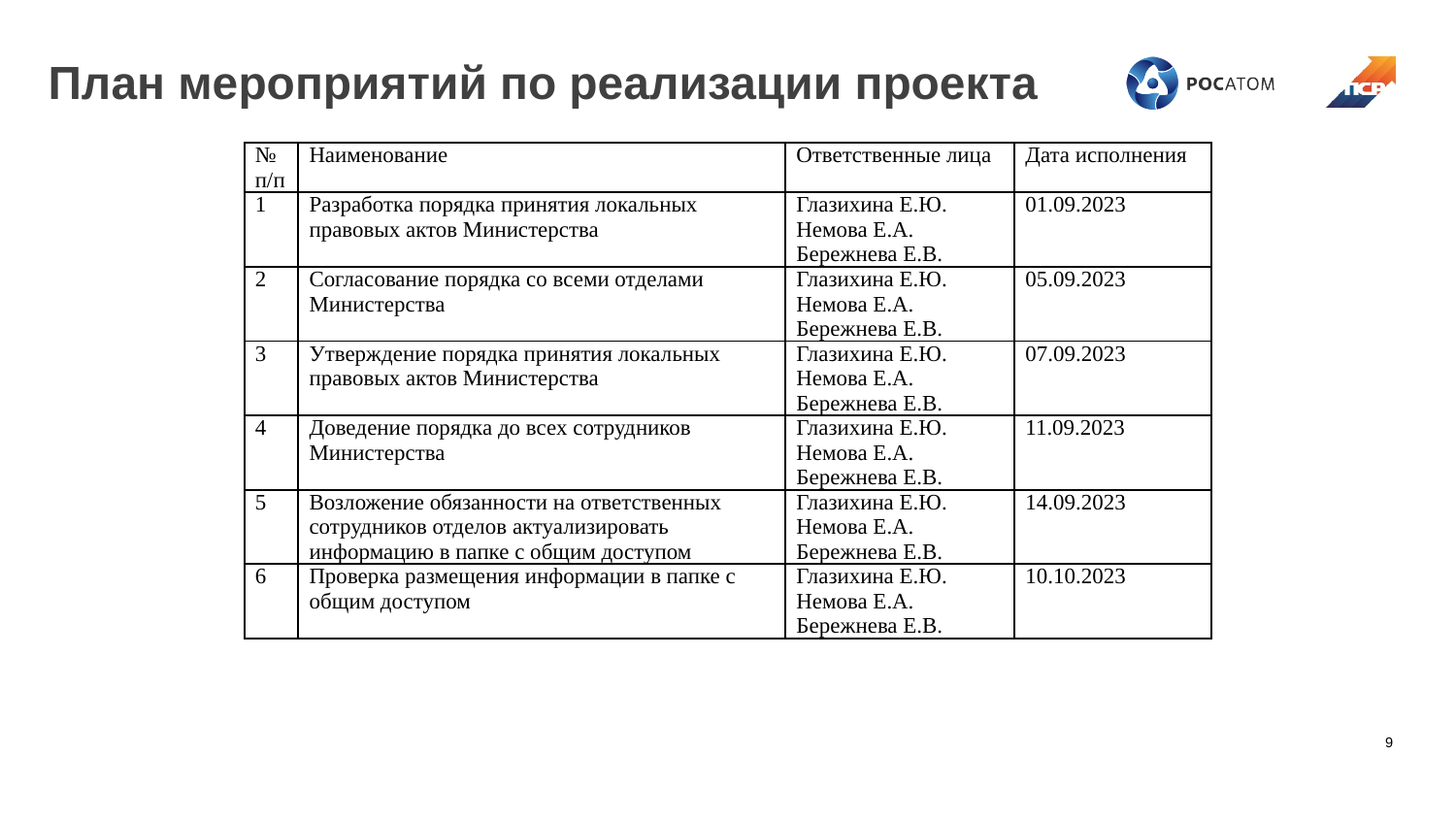

# План мероприятий по реализации проекта
| № п/п | Наименование | Ответственные лица | Дата исполнения |
| --- | --- | --- | --- |
| 1 | Разработка порядка принятия локальных правовых актов Министерства | Глазихина Е.Ю. Немова Е.А. Бережнева Е.В. | 01.09.2023 |
| 2 | Согласование порядка со всеми отделами Министерства | Глазихина Е.Ю. Немова Е.А. Бережнева Е.В. | 05.09.2023 |
| 3 | Утверждение порядка принятия локальных правовых актов Министерства | Глазихина Е.Ю. Немова Е.А. Бережнева Е.В. | 07.09.2023 |
| 4 | Доведение порядка до всех сотрудников Министерства | Глазихина Е.Ю. Немова Е.А. Бережнева Е.В. | 11.09.2023 |
| 5 | Возложение обязанности на ответственных сотрудников отделов актуализировать информацию в папке с общим доступом | Глазихина Е.Ю. Немова Е.А. Бережнева Е.В. | 14.09.2023 |
| 6 | Проверка размещения информации в папке с общим доступом | Глазихина Е.Ю. Немова Е.А. Бережнева Е.В. | 10.10.2023 |